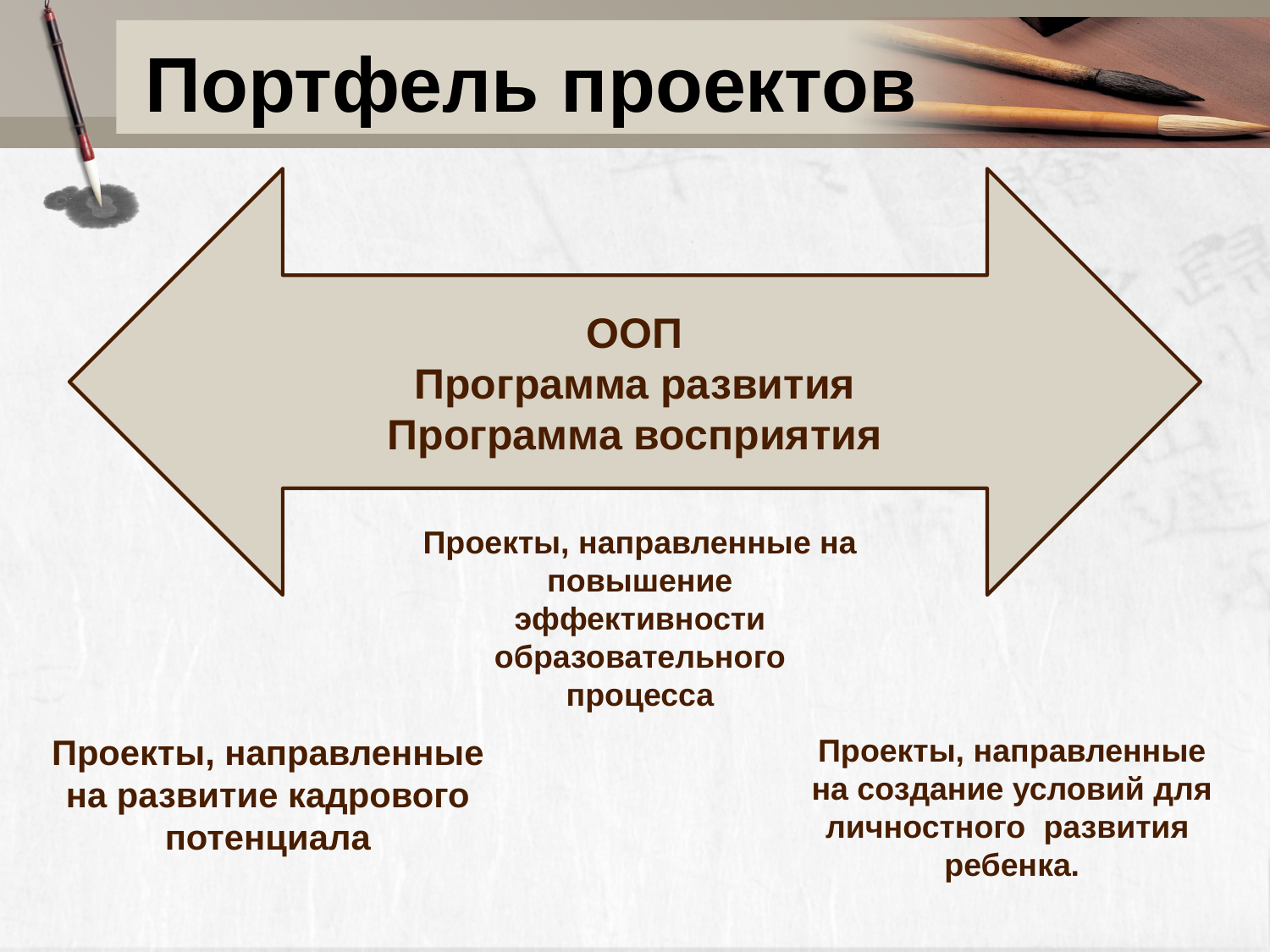

# Портфель проектов
ООП
Программа развития
Программа восприятия
Проекты, направленные на повышение эффективности образовательного процесса
Проекты, направленные на развитие кадрового потенциала
Проекты, направленные на создание условий для личностного  развития  ребенка.